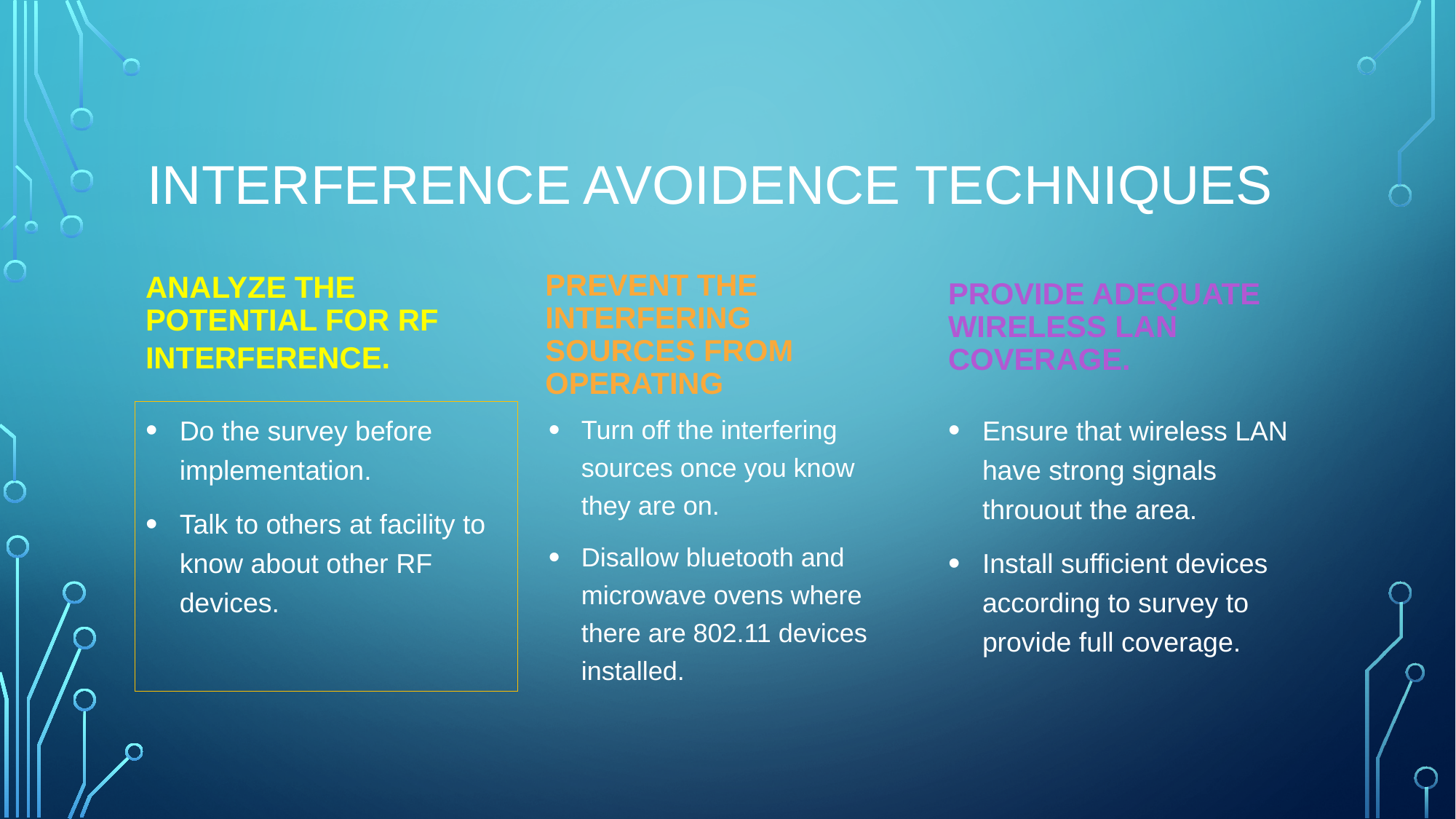

# Interference avoidence techniques
Analyze the potential for RF interference.
Provide adequate wireless LAN coverage.
Prevent the interfering sources from operating
Do the survey before implementation.
Talk to others at facility to know about other RF devices.
Ensure that wireless LAN have strong signals throuout the area.
Install sufficient devices according to survey to provide full coverage.
Turn off the interfering sources once you know they are on.
Disallow bluetooth and microwave ovens where there are 802.11 devices installed.